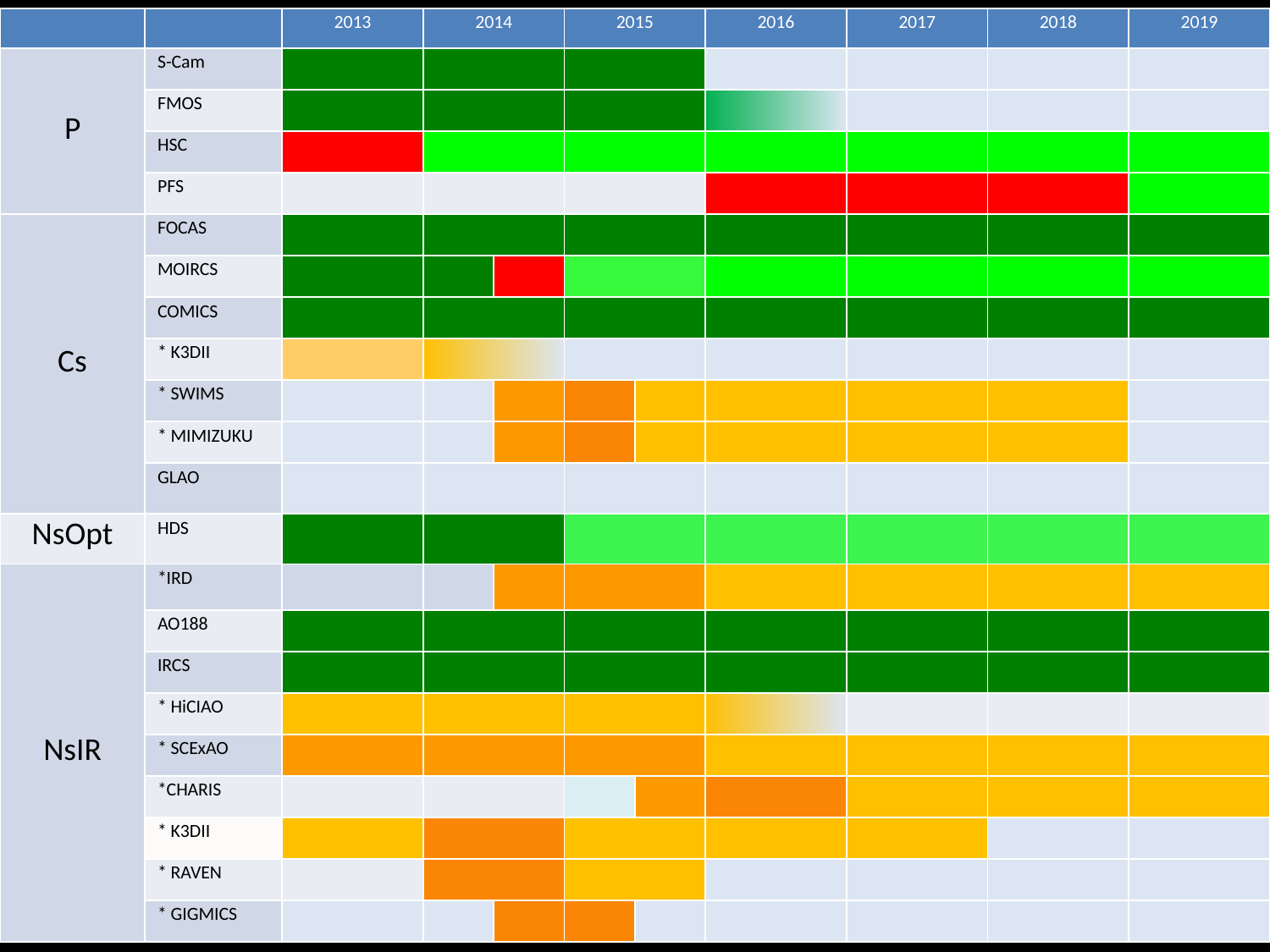

|  |  | 2013 | 2014 |  | 2015 |  | 2016 | 2017 | 2018 | 2019 |
| --- | --- | --- | --- | --- | --- | --- | --- | --- | --- | --- |
| P | S-Cam |  |  |  |  |  |  |  |  |  |
|  | FMOS |  |  |  |  |  |  |  |  |  |
|  | HSC |  |  |  |  |  |  |  |  |  |
|  | PFS |  |  |  |  |  |  |  |  |  |
| Cs | FOCAS |  |  |  |  |  |  |  |  |  |
|  | MOIRCS |  |  |  |  |  |  |  |  |  |
|  | COMICS |  |  |  |  |  |  |  |  |  |
|  | \* K3DII |  |  |  |  |  |  |  |  |  |
|  | \* SWIMS |  |  |  |  |  |  |  |  |  |
|  | \* MIMIZUKU |  |  |  |  |  |  |  |  |  |
|  | GLAO |  |  |  |  |  |  |  |  |  |
| NsOpt | HDS |  |  |  |  |  |  |  |  |  |
| NsIR | \*IRD |  |  |  |  |  |  |  |  |  |
|  | AO188 |  |  |  |  |  |  |  |  |  |
|  | IRCS |  |  |  |  |  |  |  |  |  |
|  | \* HiCIAO |  |  |  |  |  |  |  |  |  |
|  | \* SCExAO |  |  |  |  |  |  |  |  |  |
|  | \*CHARIS |  |  |  |  |  |  |  |  |  |
|  | \* K3DII |  |  |  |  |  |  |  |  |  |
|  | \* RAVEN |  |  |  |  |  |  |  |  |  |
|  | \* GIGMICS |  |  |  |  |  |  |  |  |  |
#